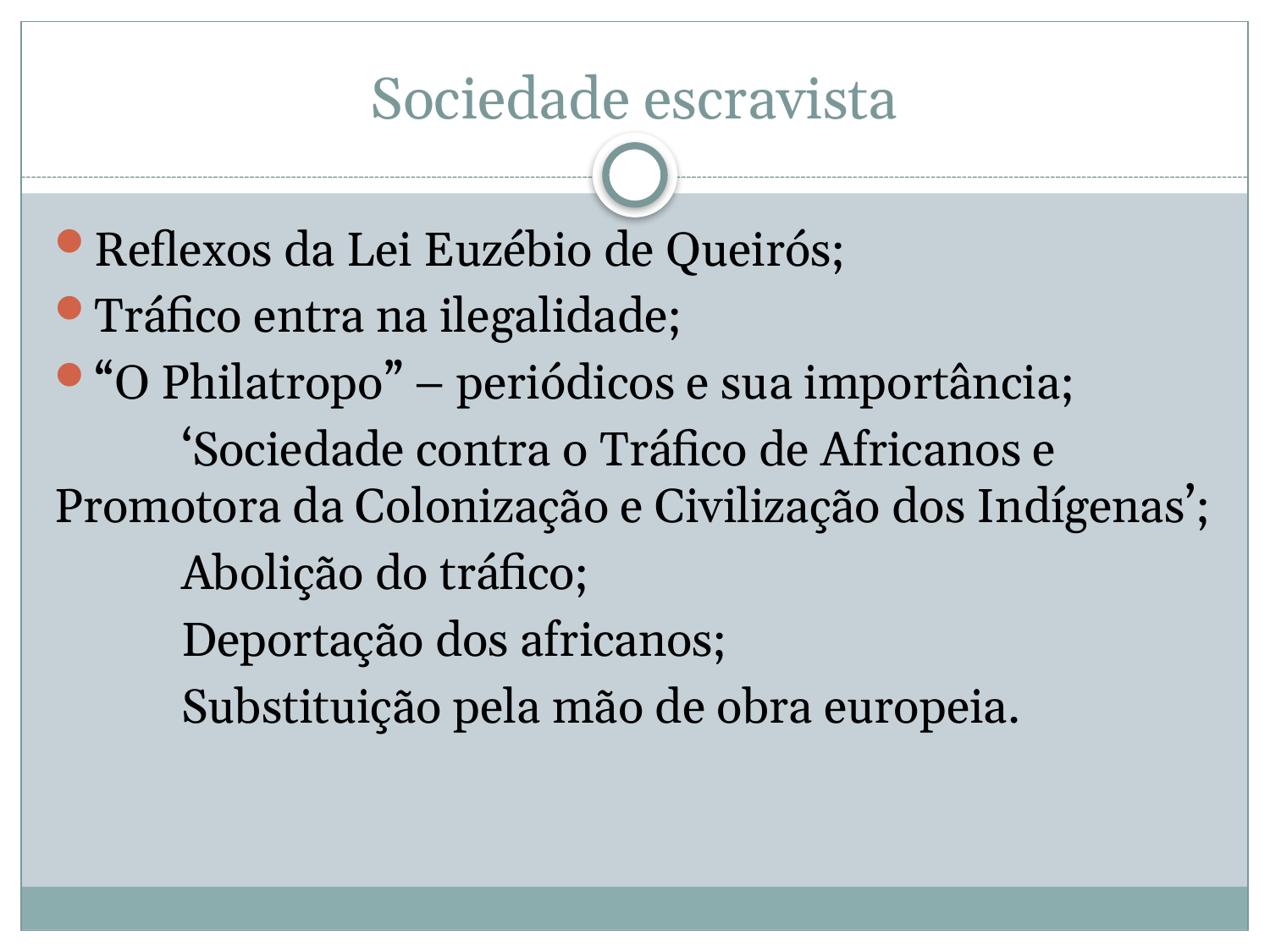

# Sociedade escravista
Reflexos da Lei Euzébio de Queirós;
Tráfico entra na ilegalidade;
“O Philatropo” – periódicos e sua importância;
	‘Sociedade contra o Tráfico de Africanos e Promotora da Colonização e Civilização dos Indígenas’;
	Abolição do tráfico;
	Deportação dos africanos;
	Substituição pela mão de obra europeia.